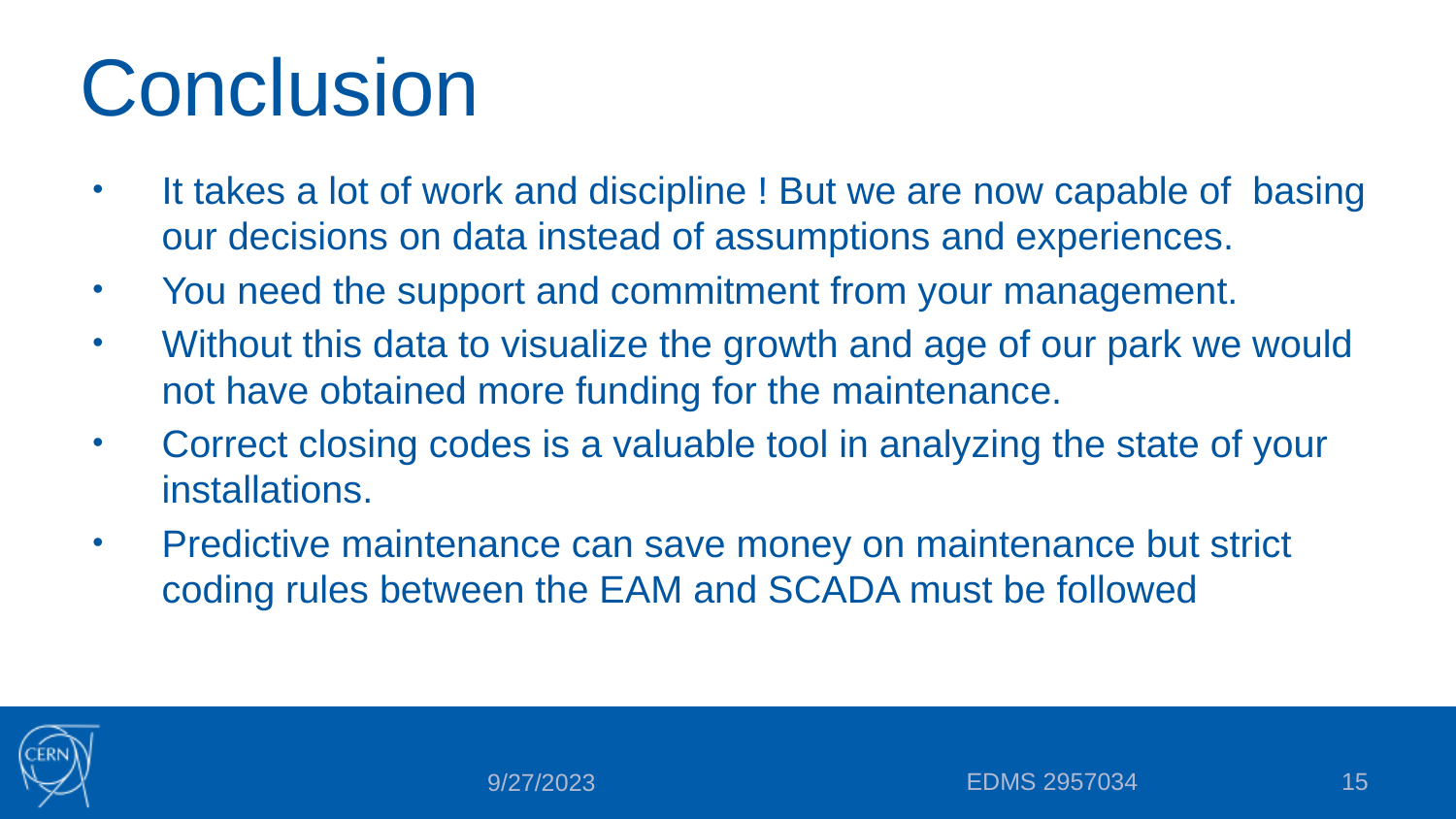

# Conclusion
It takes a lot of work and discipline ! But we are now capable of  basing our decisions on data instead of assumptions and experiences.
You need the support and commitment from your management.
Without this data to visualize the growth and age of our park we would not have obtained more funding for the maintenance.
Correct closing codes is a valuable tool in analyzing the state of your installations.
Predictive maintenance can save money on maintenance but strict coding rules between the EAM and SCADA must be followed
EDMS 2957034
15
9/27/2023